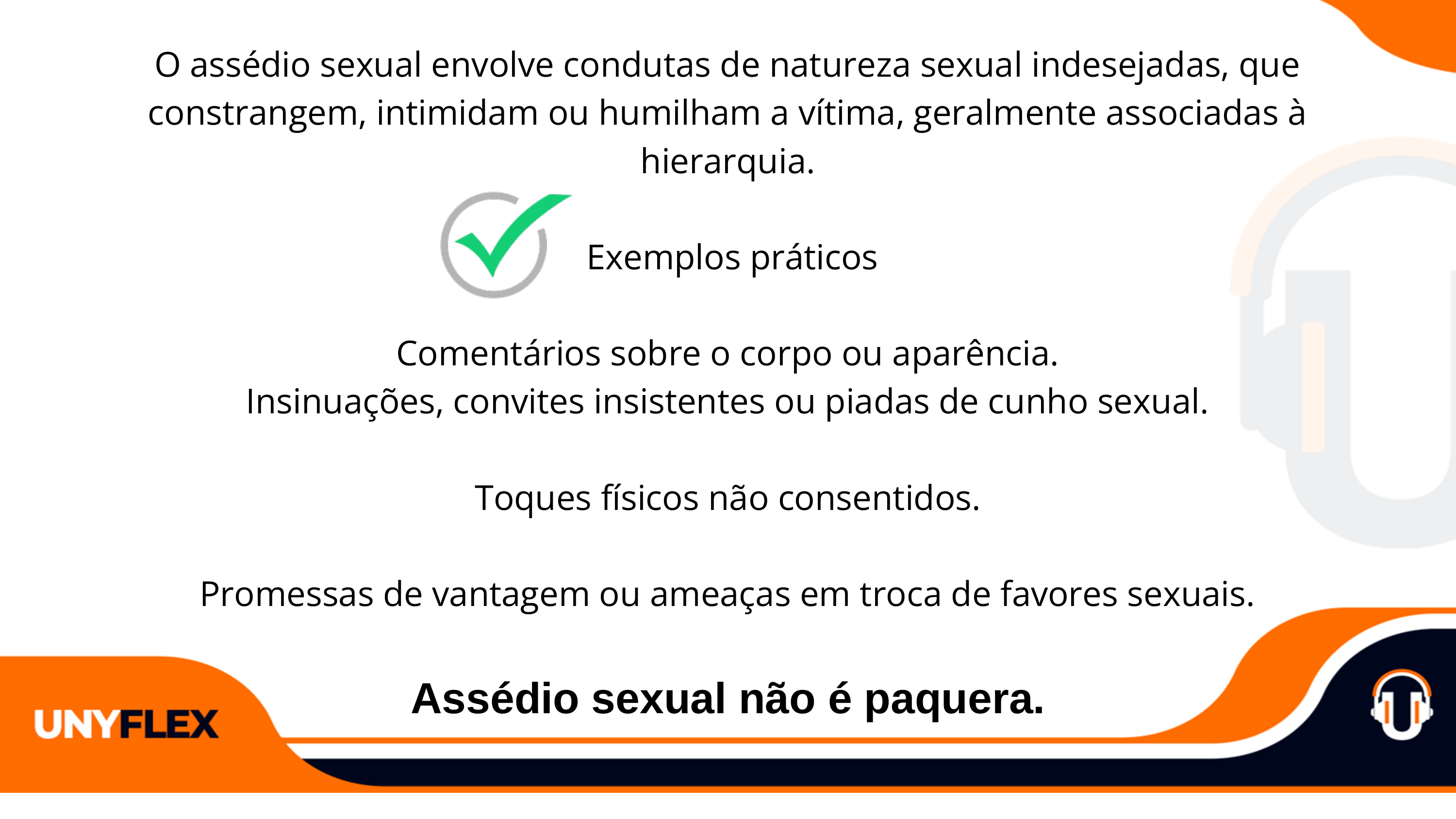

O assédio sexual envolve condutas de natureza sexual indesejadas, que constrangem, intimidam ou humilham a vítima, geralmente associadas à hierarquia.

 Exemplos práticos

Comentários sobre o corpo ou aparência.
Insinuações, convites insistentes ou piadas de cunho sexual.

Toques físicos não consentidos.

Promessas de vantagem ou ameaças em troca de favores sexuais.

Assédio sexual não é paquera.